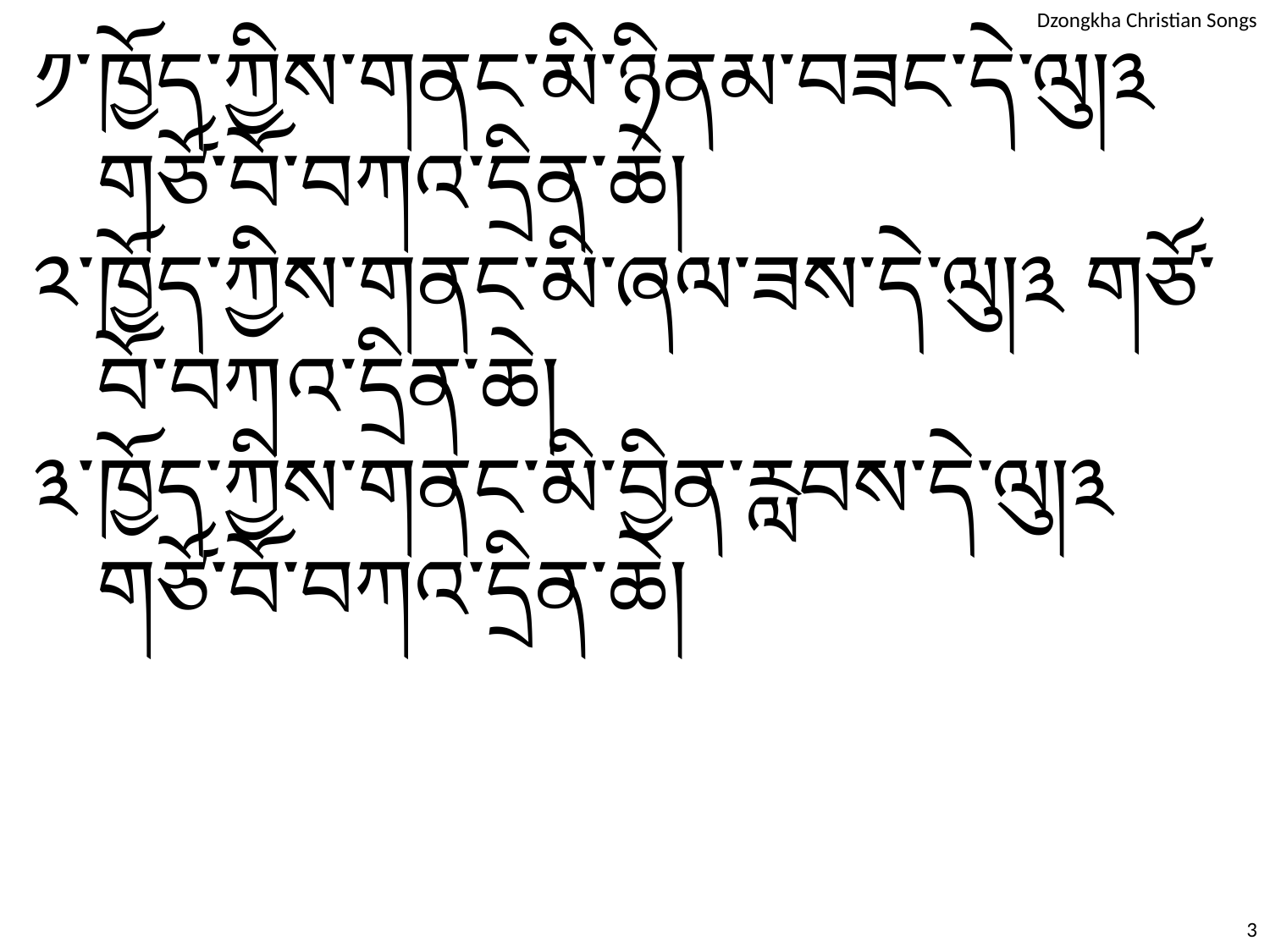

༡་	ཁྱོད་ཀྱིས་གནང་མི་ཉིནམ་བཟང་དེ་ལུ།༣ གཙོ་བོ་བཀའ་དྲིན་ཆེ།
༢་	ཁྱོད་ཀྱིས་གནང་མི་ཞལ་ཟས་དེ་ལུ།༣ གཙོ་བོ་བཀའ་དྲིན་ཆེ།
༣་	ཁྱོད་ཀྱིས་གནང་མི་བྱིན་རླབས་དེ་ལུ།༣ གཙོ་བོ་བཀའ་དྲིན་ཆེ།
3